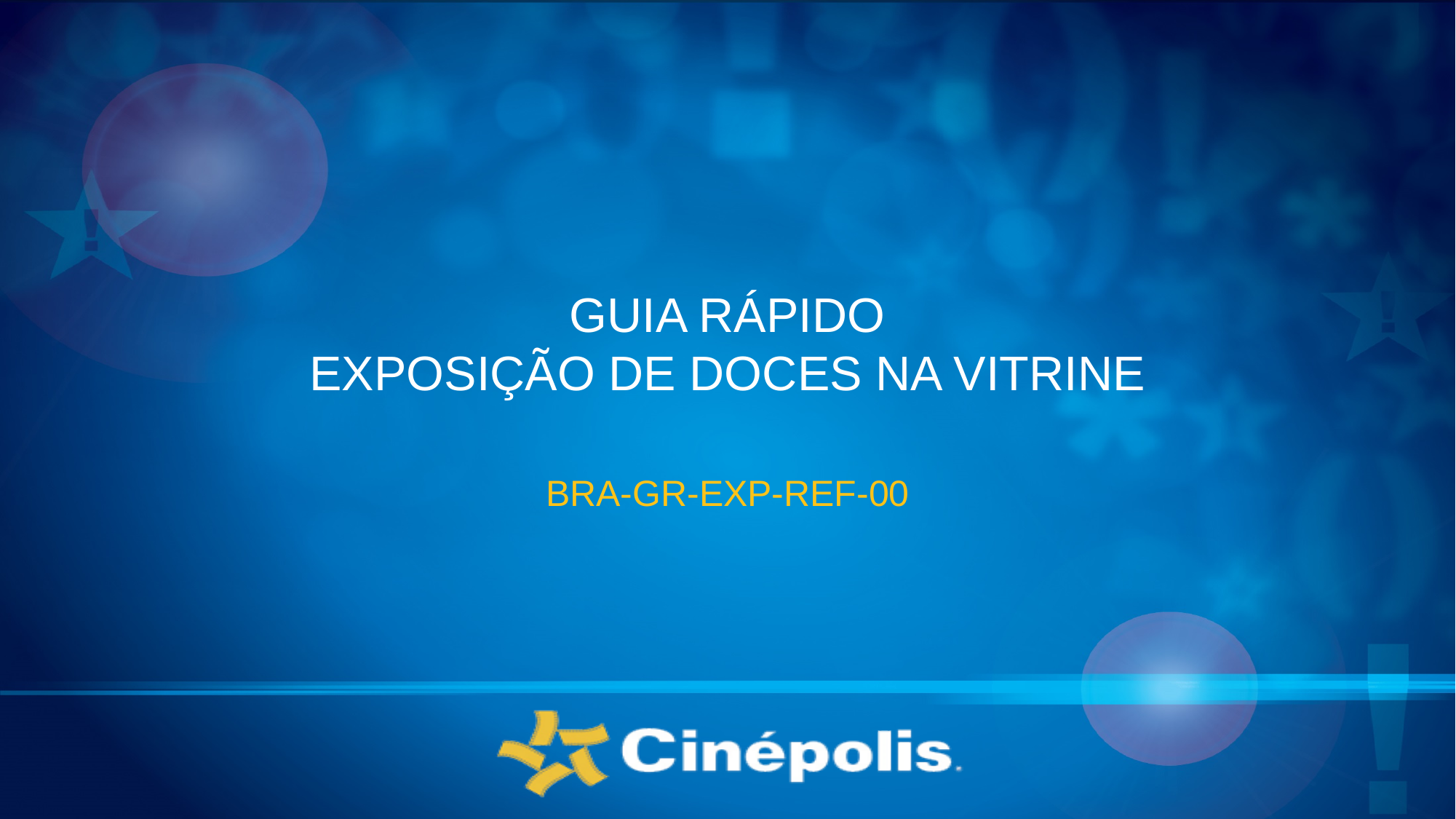

# GUIA RÁPIDO EXPOSIÇÃO DE DOCES NA VITRINE
BRA-GR-EXP-REF-00